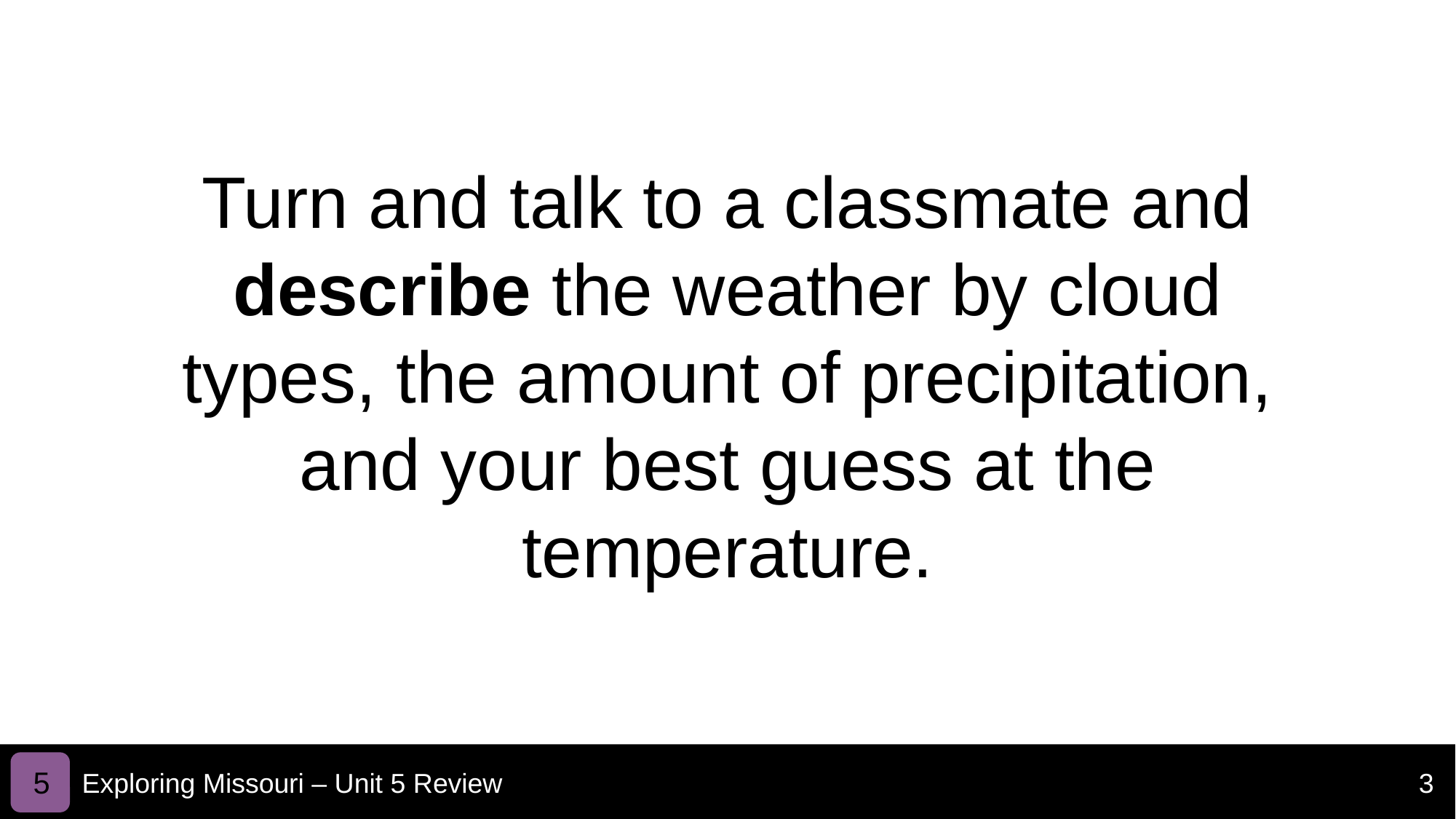

Turn and talk to a classmate and describe the weather by cloud types, the amount of precipitation, and your best guess at the temperature.

5
Exploring Missouri – Unit 5 Review
3